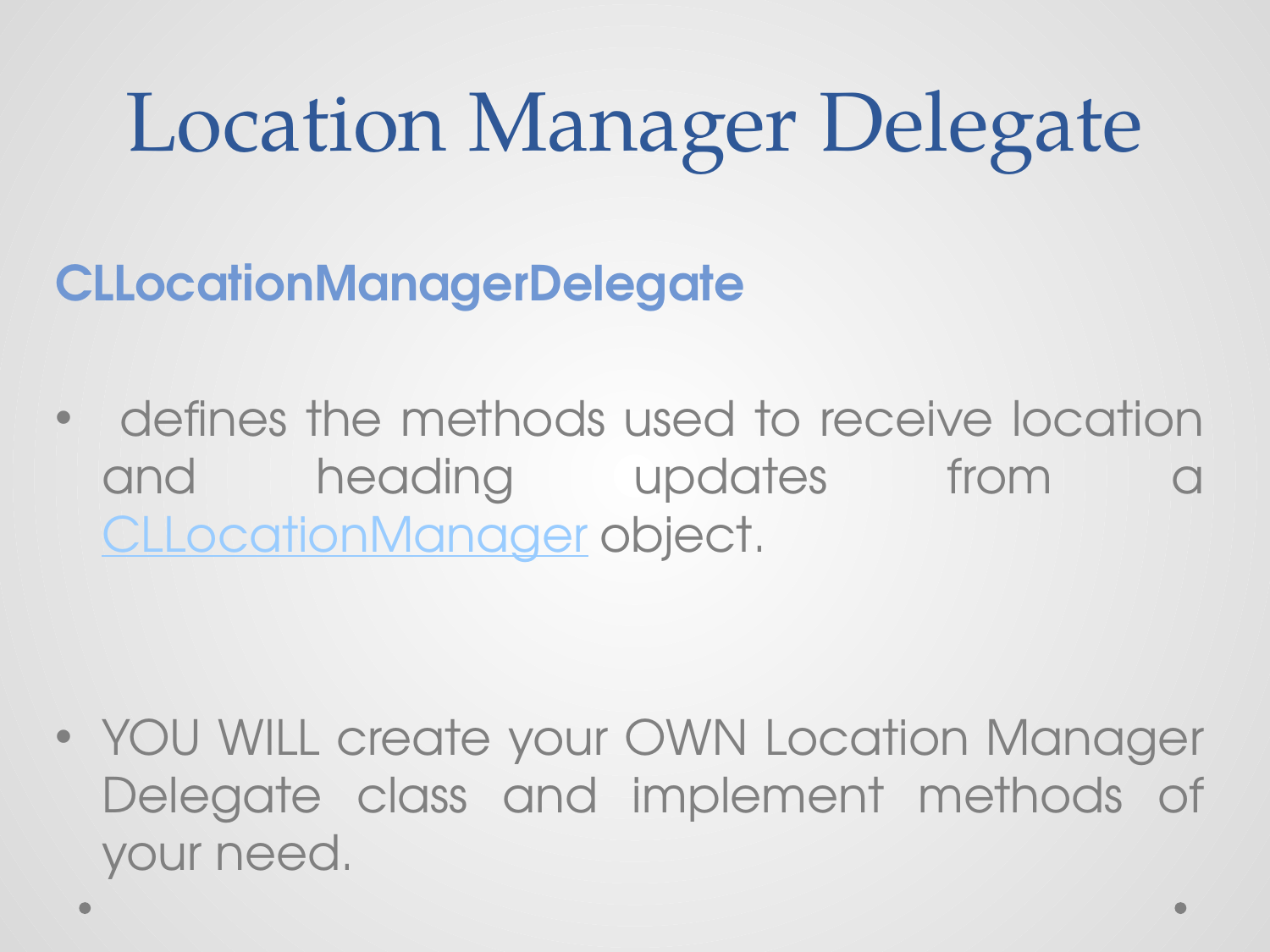

# Location Manager Delegate
CLLocationManagerDelegate

 defines the methods used to receive location and heading updates from a CLLocationManager object.

YOU WILL create your OWN Location Manager Delegate class and implement methods of your need.